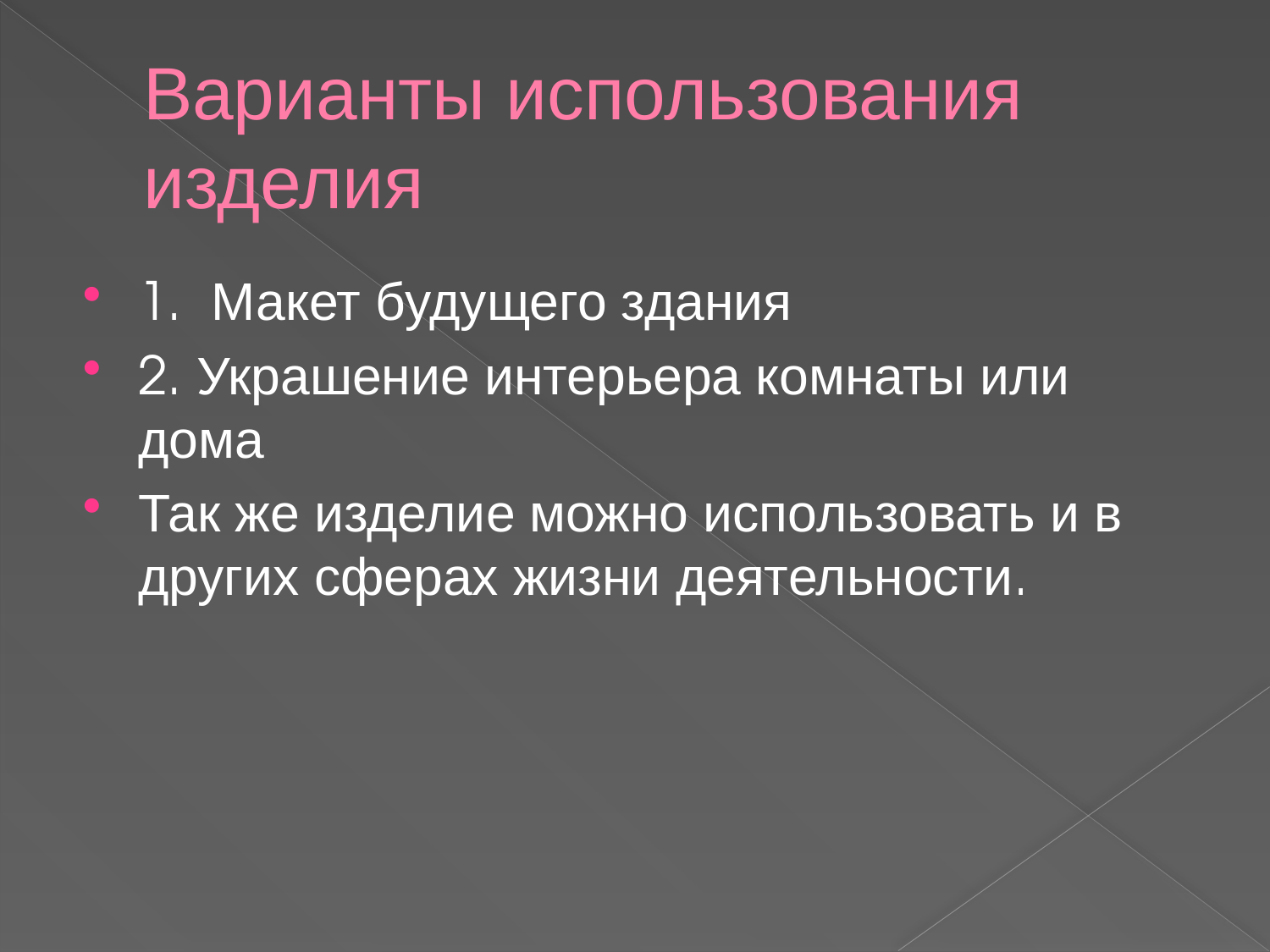

# Варианты использования изделия
1.  Макет будущего здания
2. Украшение интерьера комнаты или дома
Так же изделие можно использовать и в других сферах жизни деятельности.